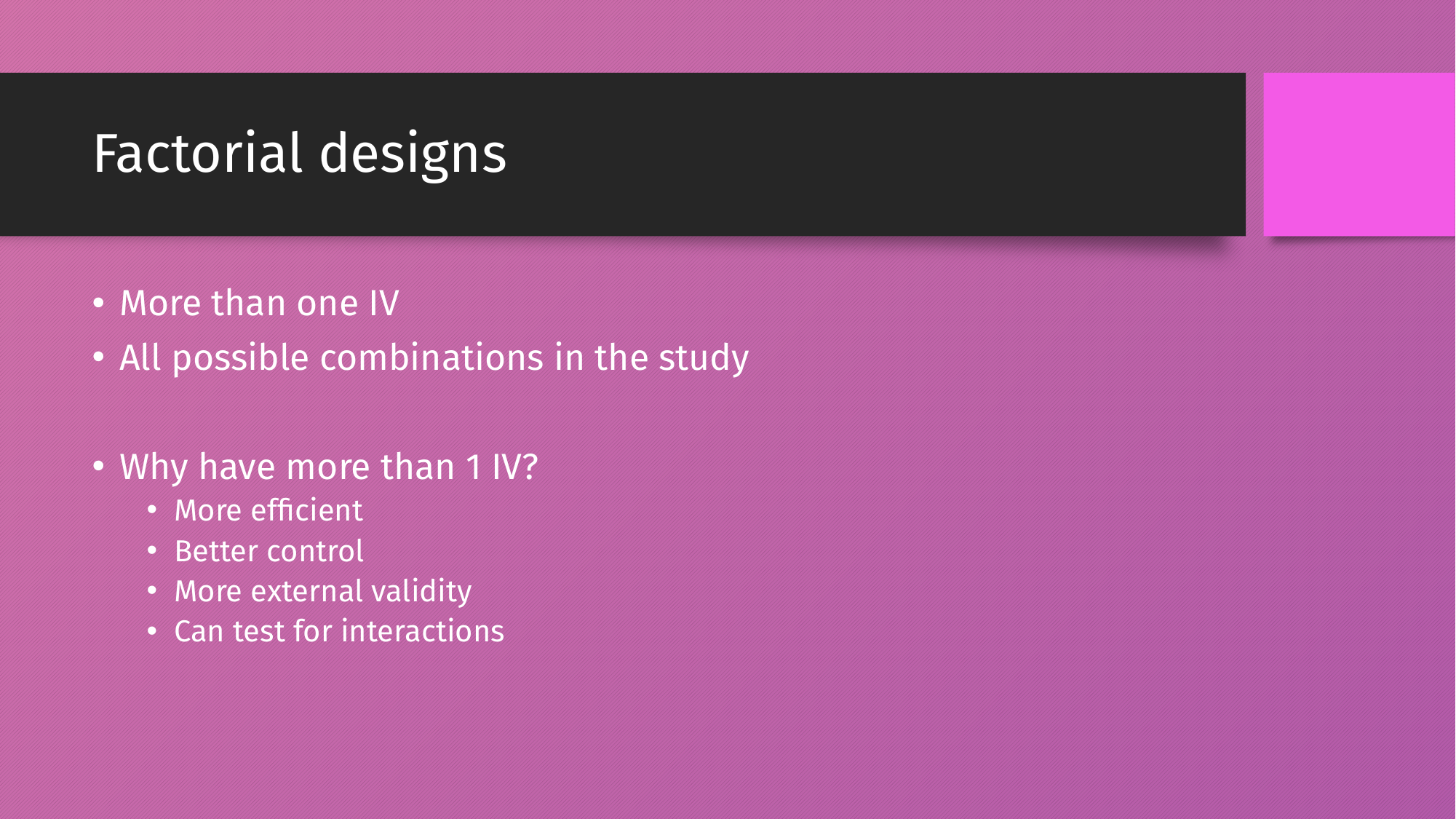

# Factorial designs
More than one IV
All possible combinations in the study

Why have more than 1 IV?
More efficient
Better control
More external validity
Can test for interactions